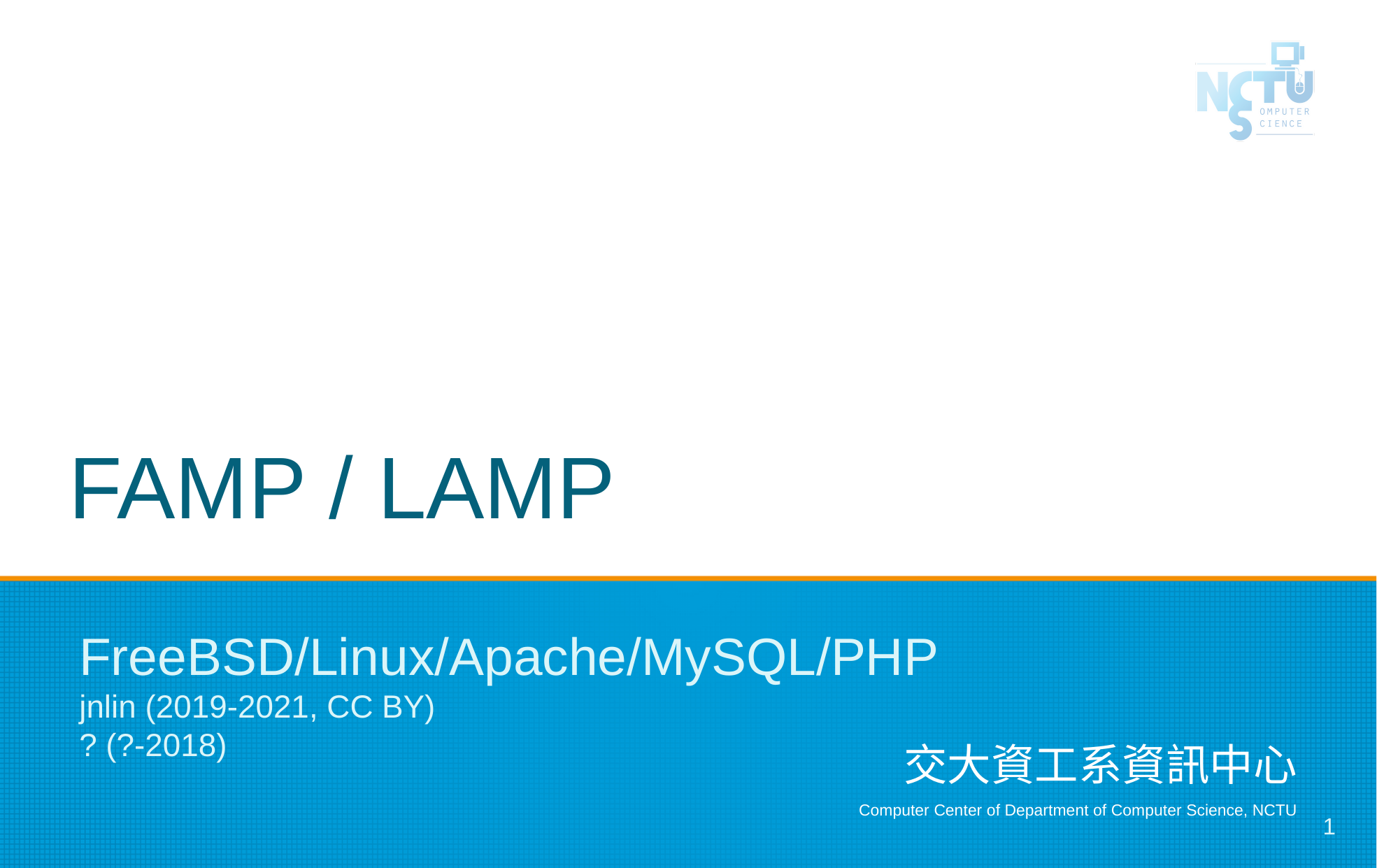

# FAMP / LAMP
FreeBSD/Linux/Apache/MySQL/PHP
jnlin (2019-2021, CC BY)
? (?-2018)
1